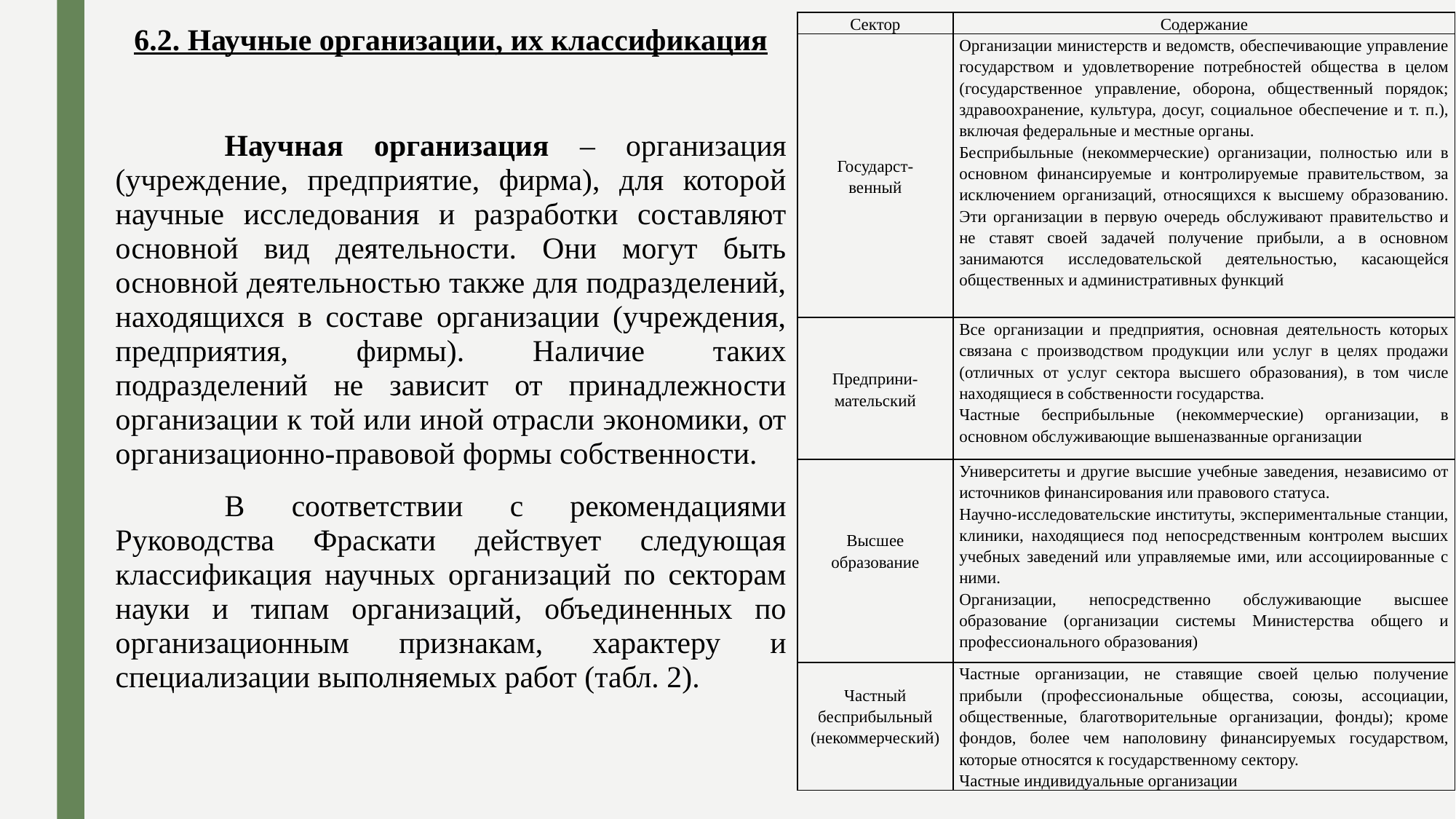

| Сектор | Содержание |
| --- | --- |
| Государст- венный | Организации министерств и ведомств, обеспечивающие управление государством и удовлетворение потребностей общества в целом (государственное управление, оборона, общественный порядок; здравоохранение, культура, досуг, социальное обеспечение и т. п.), включая федеральные и местные органы. Бесприбыльные (некоммерческие) организации, полностью или в основном финансируемые и контролируемые правительством, за исключением организаций, относящихся к высшему образованию. Эти организации в первую очередь обслуживают правительство и не ставят своей задачей получение прибыли, а в основном занимаются исследовательской деятельностью, касающейся общественных и административных функций |
| Предприни-мательский | Все организации и предприятия, основная деятельность которых связана с производством продукции или услуг в целях продажи (отличных от услуг сектора высшего образования), в том числе находящиеся в собственности государства. Частные бесприбыльные (некоммерческие) организации, в основном обслуживающие вышеназванные организации |
| Высшее образование | Университеты и другие высшие учебные заведения, независимо от источников финансирования или правового статуса. Научно-исследовательские институты, экспериментальные станции, клиники, находящиеся под непосредственным контролем высших учебных заведений или управляемые ими, или ассоциированные с ними. Организации, непосредственно обслуживающие высшее образование (организации системы Министерства общего и профессионального образования) |
| Частный бесприбыльный (некоммерческий) | Частные организации, не ставящие своей целью получение прибыли (профессиональные общества, союзы, ассоциации, общественные, благотворительные организации, фонды); кроме фондов, более чем наполовину финансируемых государством, которые относятся к государственному сектору. Частные индивидуальные организации |
6.2. Научные организации, их классификация

	Научная организация – организация (учреждение, предприятие, фирма), для которой научные исследования и разработки составляют основной вид деятельности. Они могут быть основной деятельностью также для подразделений, находящихся в составе организации (учреждения, предприятия, фирмы). Наличие таких подразделений не зависит от принадлежности организации к той или иной отрасли экономики, от организационно-правовой формы собственности.
	В соответствии с рекомендациями Руководства Фраскати действует следующая классификация научных организаций по секторам науки и типам организаций, объединенных по организационным признакам, характеру и специализации выполняемых работ (табл. 2).